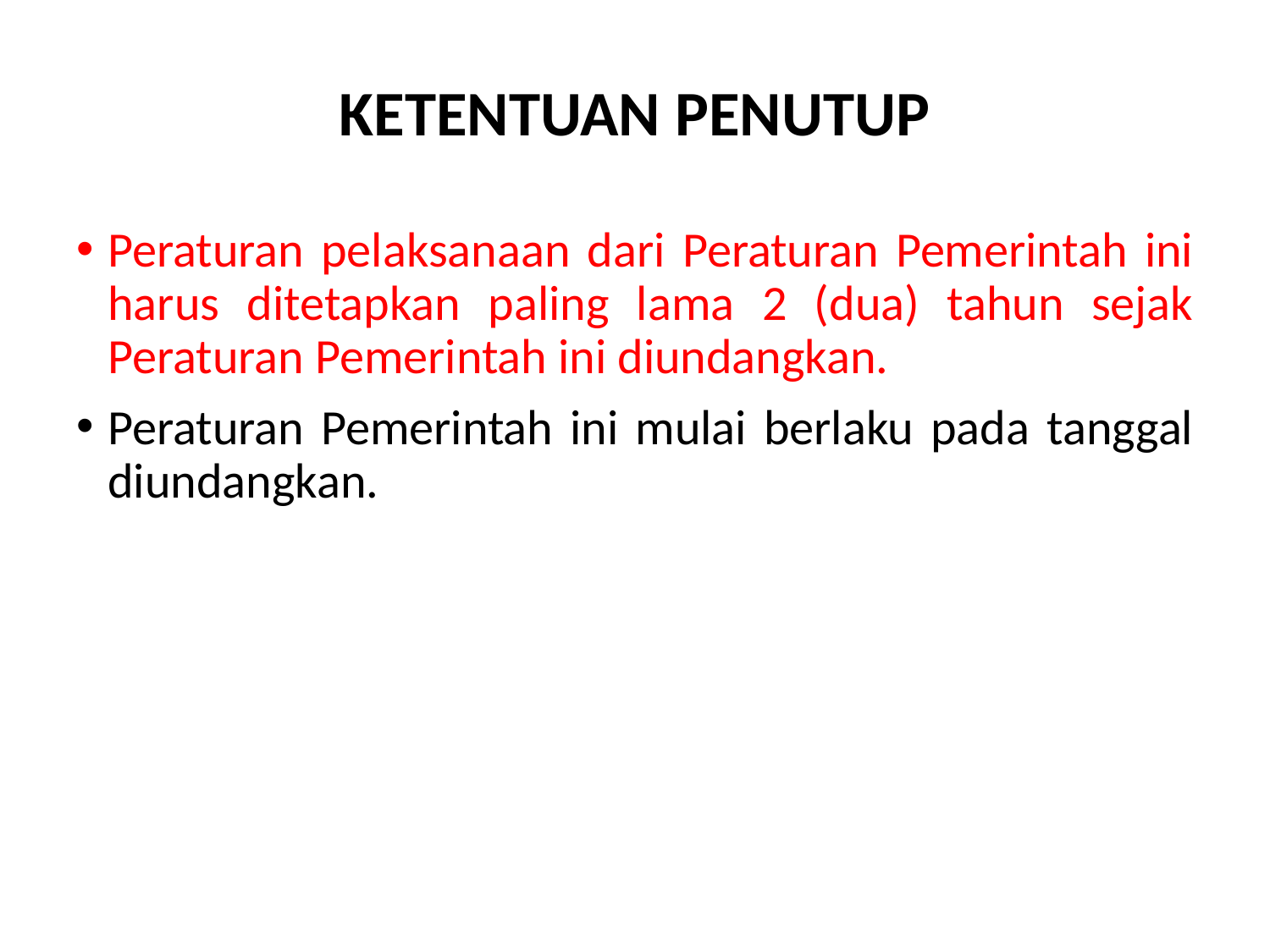

KETENTUAN PENUTUP
Peraturan pelaksanaan dari Peraturan Pemerintah ini harus ditetapkan paling lama 2 (dua) tahun sejak Peraturan Pemerintah ini diundangkan.
Peraturan Pemerintah ini mulai berlaku pada tanggal diundangkan.